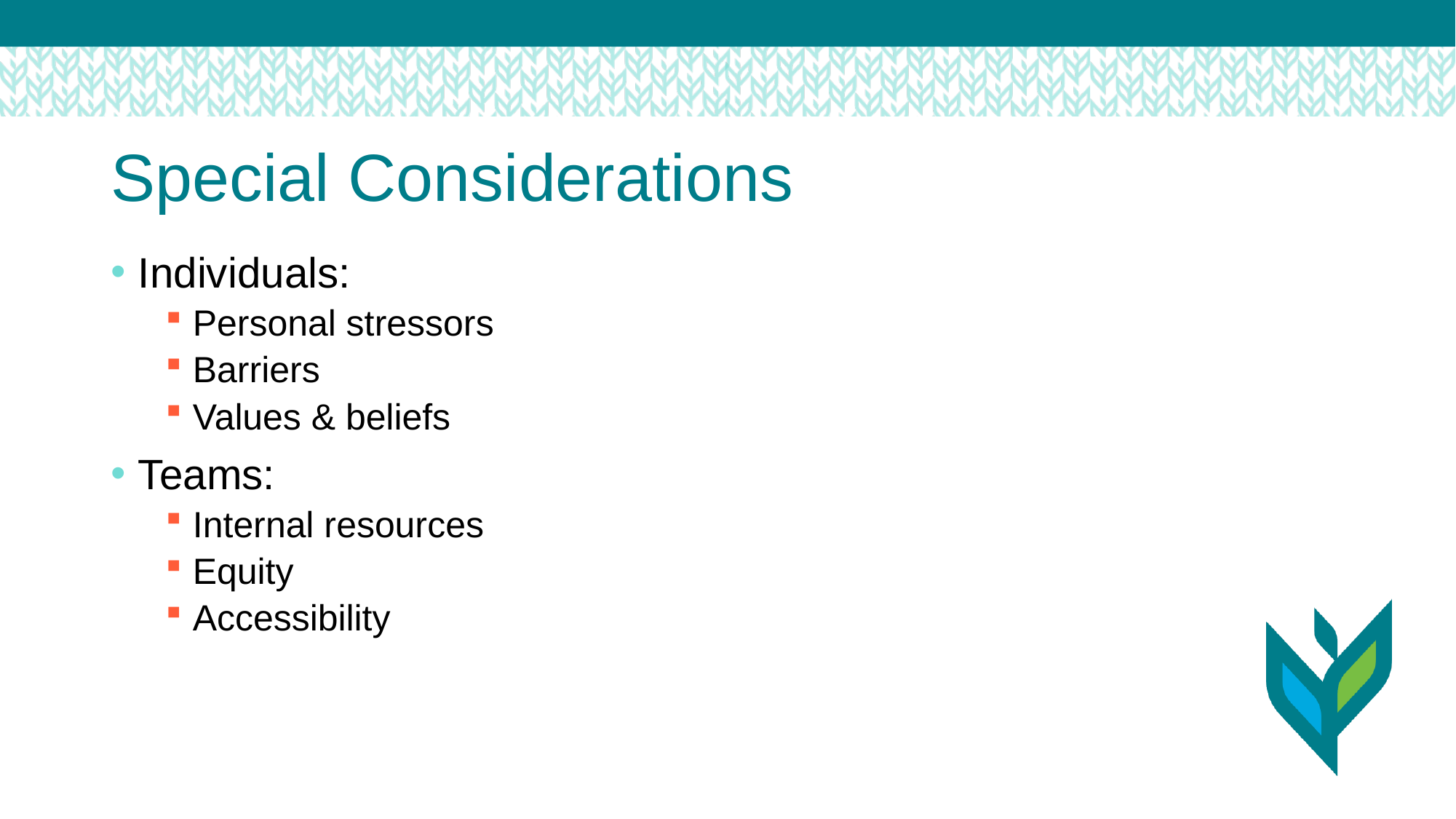

# Special Considerations
Individuals:
Personal stressors
Barriers
Values & beliefs
Teams:
Internal resources
Equity
Accessibility